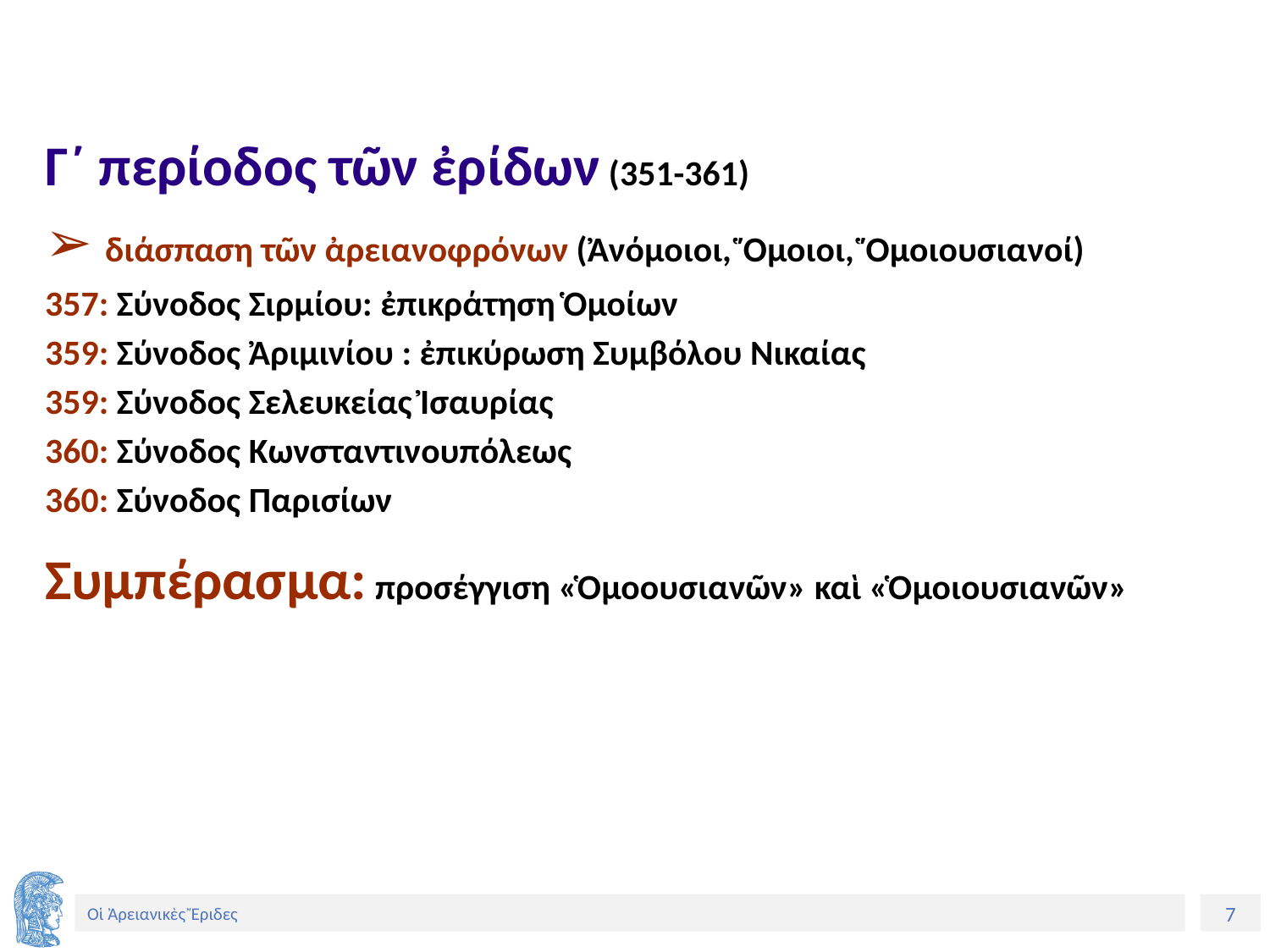

Γ´ περίοδος τῶν ἐρίδων (351-361)
➢ διάσπαση τῶν ἀρειανοφρόνων (Ἀνόμοιοι, Ὅμοιοι, Ὅμοιουσιανοί)
357: Σύνοδος Σιρμίου: ἐπικράτηση Ὁμοίων
359: Σύνοδος Ἀριμινίου : ἐπικύρωση Συμβόλου Νικαίας
359: Σύνοδος Σελευκείας Ἰσαυρίας
360: Σύνοδος Κωνσταντινουπόλεως
360: Σύνοδος Παρισίων
Συμπέρασμα: προσέγγιση «Ὁμοουσιανῶν» καὶ «Ὁμοιουσιανῶν»